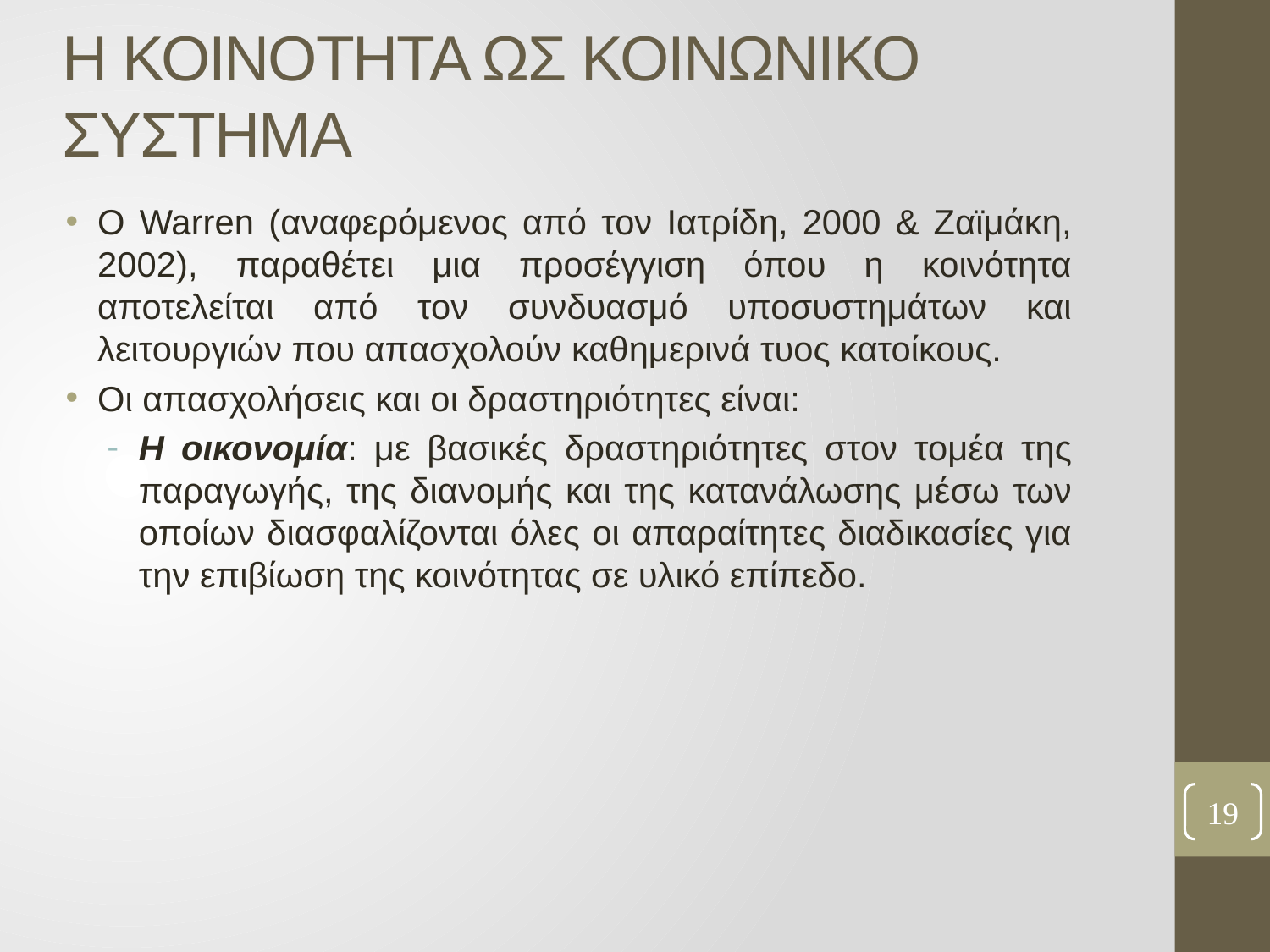

# Η ΚΟΙΝΟΤΗΤΑ ΩΣ ΚΟΙΝΩΝΙΚΟ ΣΥΣΤΗΜΑ
Ο Warren (αναφερόμενος από τον Ιατρίδη, 2000 & Ζαϊμάκη, 2002), παραθέτει μια προσέγγιση όπου η κοινότητα αποτελείται από τον συνδυασμό υποσυστημάτων και λειτουργιών που απασχολούν καθημερινά τυος κατοίκους.
Οι απασχολήσεις και οι δραστηριότητες είναι:
Η οικονομία: με βασικές δραστηριότητες στον τομέα της παραγωγής, της διανομής και της κατανάλωσης μέσω των οποίων διασφαλίζονται όλες οι απαραίτητες διαδικασίες για την επιβίωση της κοινότητας σε υλικό επίπεδο.
19